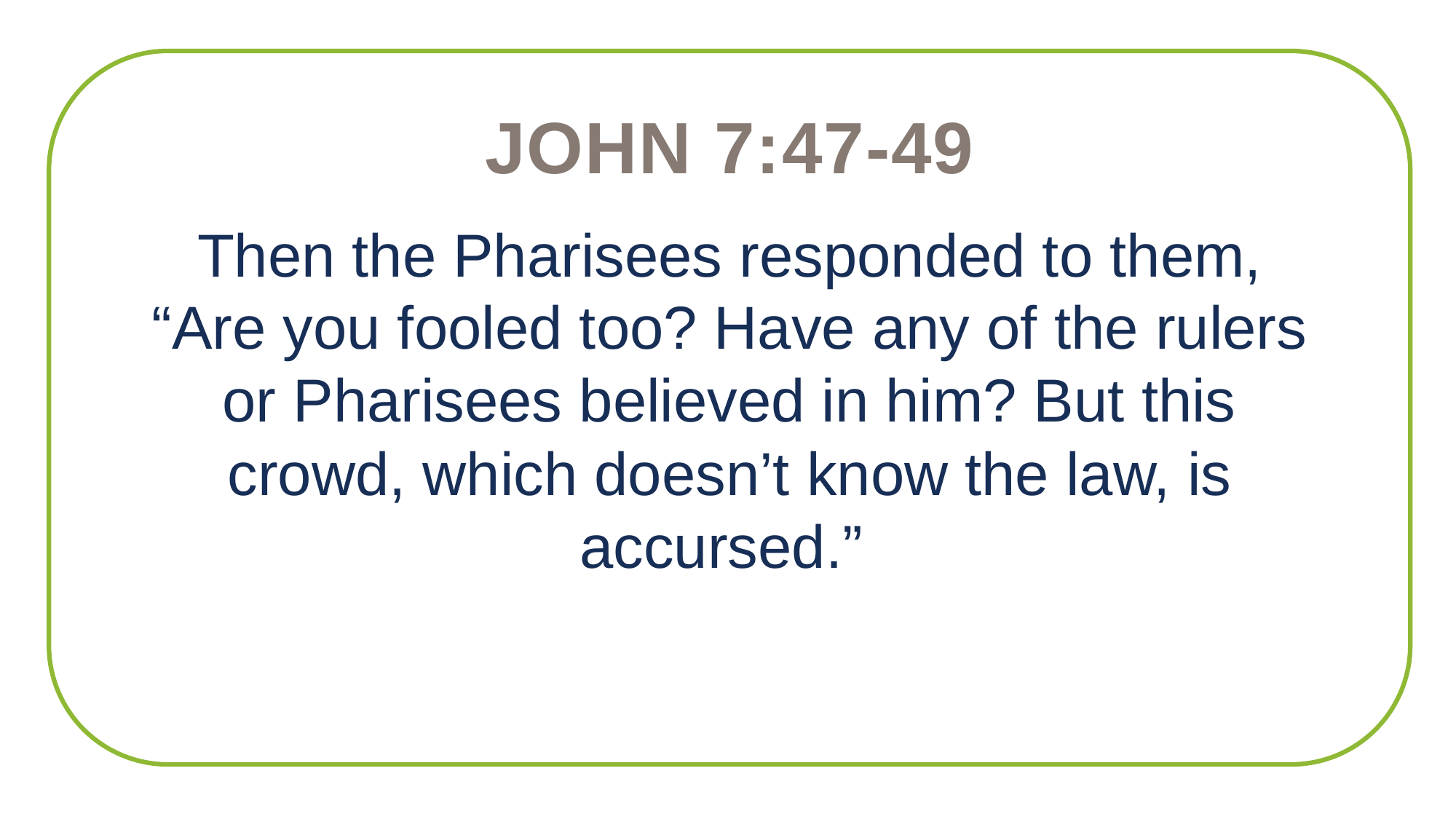

John 7:47-49
Then the Pharisees responded to them, “Are you fooled too? Have any of the rulers or Pharisees believed in him? But this crowd, which doesn’t know the law, is accursed.”